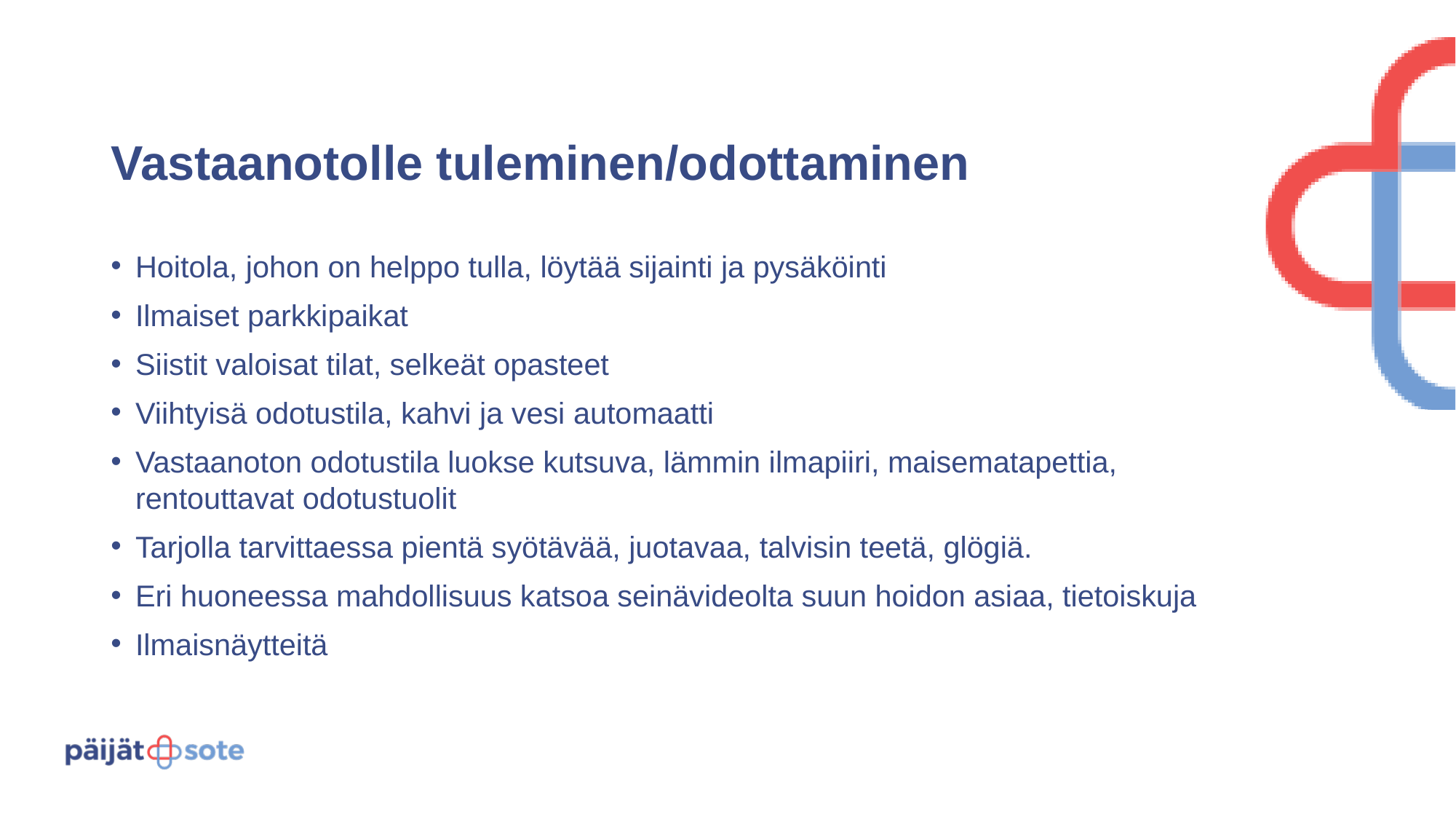

# Vastaanotolle tuleminen/odottaminen
Hoitola, johon on helppo tulla, löytää sijainti ja pysäköinti
Ilmaiset parkkipaikat
Siistit valoisat tilat, selkeät opasteet
Viihtyisä odotustila, kahvi ja vesi automaatti
Vastaanoton odotustila luokse kutsuva, lämmin ilmapiiri, maisematapettia, rentouttavat odotustuolit
Tarjolla tarvittaessa pientä syötävää, juotavaa, talvisin teetä, glögiä.
Eri huoneessa mahdollisuus katsoa seinävideolta suun hoidon asiaa, tietoiskuja
Ilmaisnäytteitä